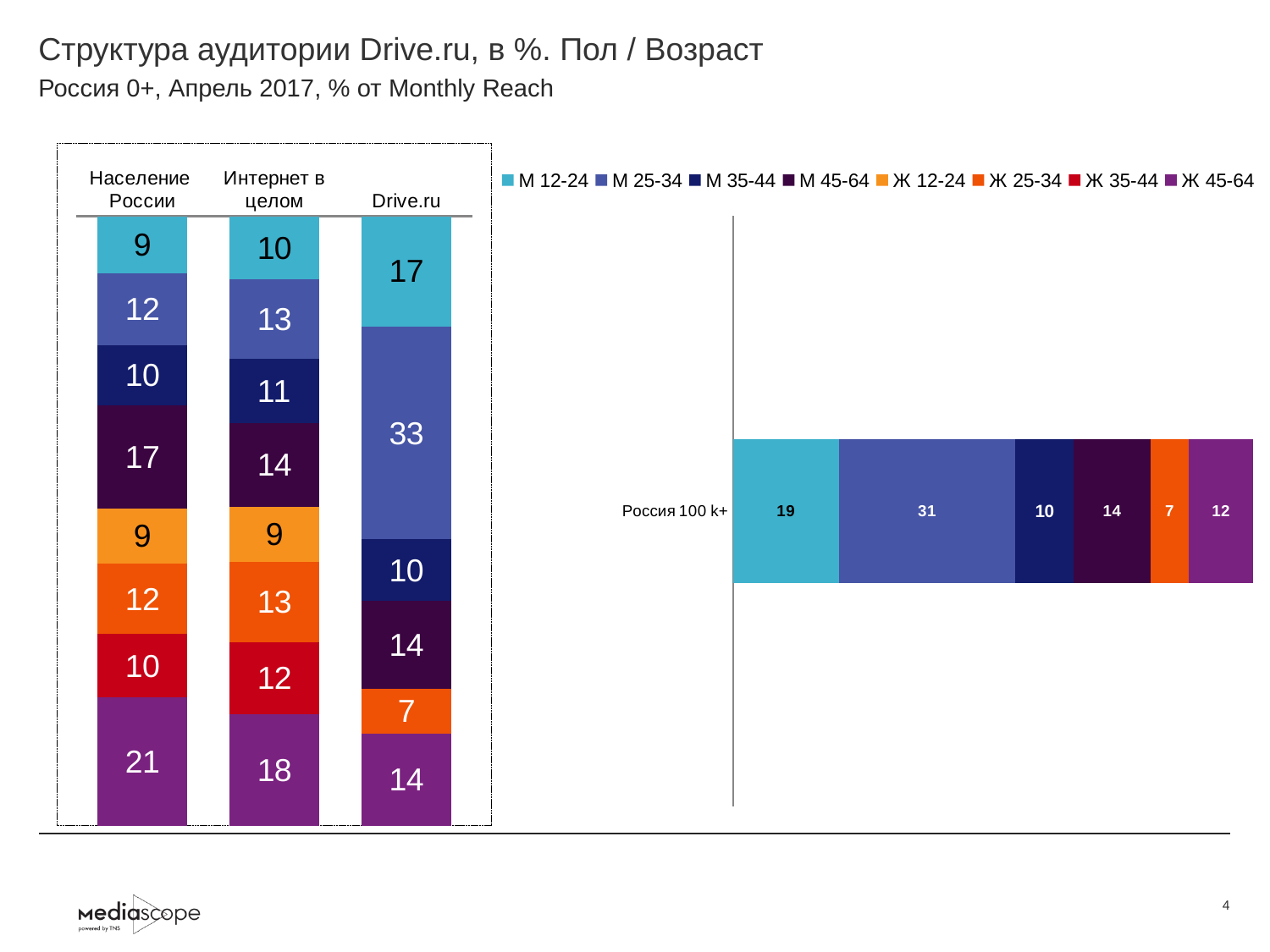

# Структура аудитории Drive.ru, в %. Пол / Возраст
Россия 0+, Апрель 2017, % от Monthly Reach

### Chart

| Category | М 12-24 | М 25-34 | М 35-44 | М 45-64 | Ж 12-24 | Ж 25-34 | Ж 35-44 | Ж 45-64 |
|---|---|---|---|---|---|---|---|---|
| Население  России | 9.4 | 11.8 | 9.8 | 17.0 | 9.0 | 11.6 | 10.4 | 21.0 |
| Интернет в целом | 10.3 | 13.1 | 10.5 | 13.7 | 9.1 | 13.1 | 11.9 | 18.2 |
| Drive.ru | 17.0 | 32.8 | 9.5 | 13.5 | None | 6.9 | None | 14.2 |

### Chart

| Category | М 12-24 | М 25-34 | М 35-44 | М 45-64 | Ж 12-24 | Ж 25-34 | Ж 35-44 | Ж 45-64 |
|---|---|---|---|---|---|---|---|---|
| Россия 100 k+ | 18.8 | 31.3 | 10.3 | 13.7 | None | 6.7 | None | 11.5 |
4